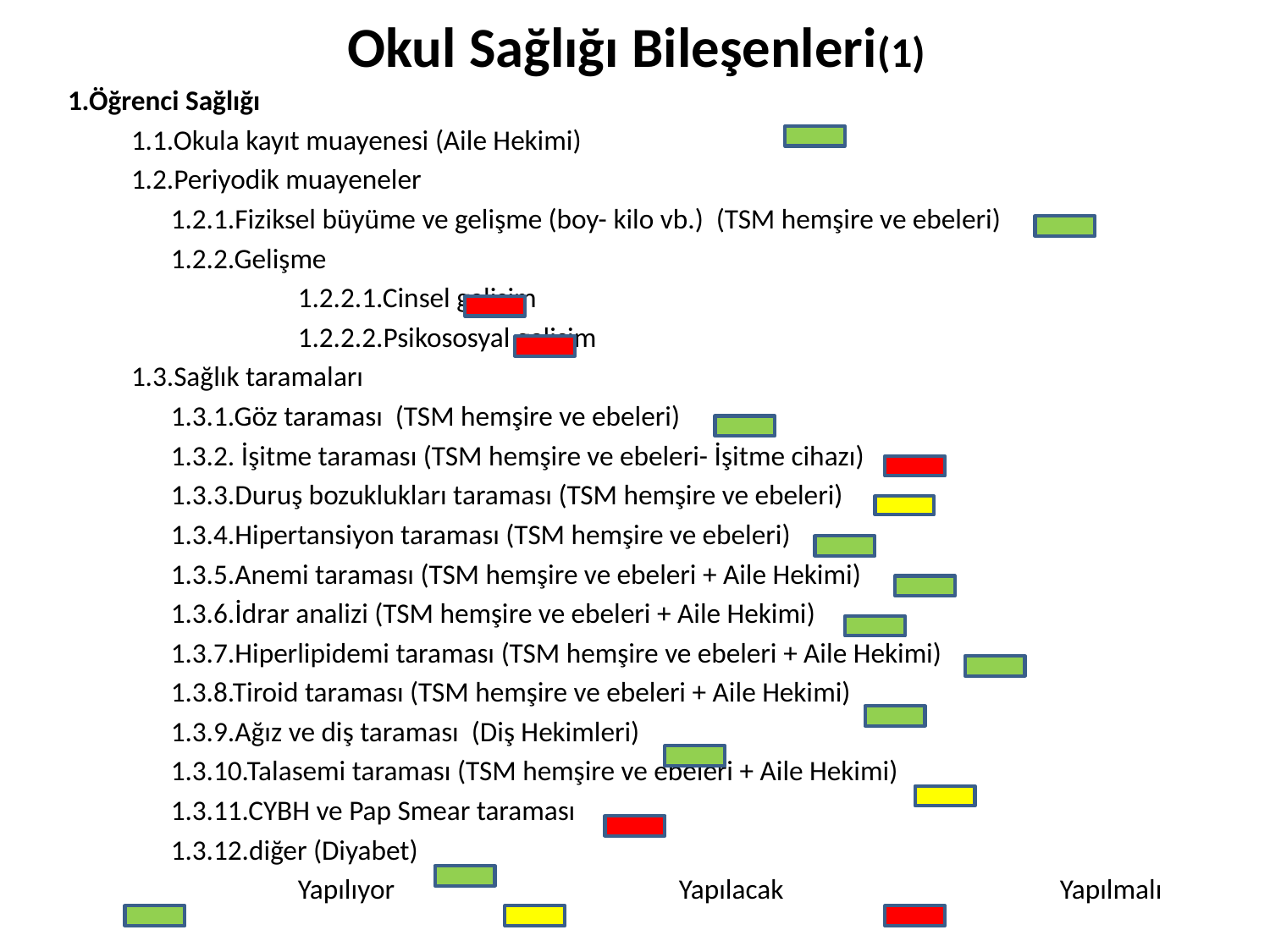

# Okul Sağlığı Bileşenleri(1)
1.Öğrenci Sağlığı
1.1.Okula kayıt muayenesi (Aile Hekimi)
1.2.Periyodik muayeneler
	1.2.1.Fiziksel büyüme ve gelişme (boy- kilo vb.)  (TSM hemşire ve ebeleri)
	1.2.2.Gelişme
		1.2.2.1.Cinsel gelişim
		1.2.2.2.Psikososyal gelişim
1.3.Sağlık taramaları
	1.3.1.Göz taraması  (TSM hemşire ve ebeleri)
	1.3.2. İşitme taraması (TSM hemşire ve ebeleri- İşitme cihazı)
	1.3.3.Duruş bozuklukları taraması (TSM hemşire ve ebeleri)
	1.3.4.Hipertansiyon taraması (TSM hemşire ve ebeleri)
	1.3.5.Anemi taraması (TSM hemşire ve ebeleri + Aile Hekimi)
	1.3.6.İdrar analizi (TSM hemşire ve ebeleri + Aile Hekimi)
	1.3.7.Hiperlipidemi taraması (TSM hemşire ve ebeleri + Aile Hekimi)
	1.3.8.Tiroid taraması (TSM hemşire ve ebeleri + Aile Hekimi)
	1.3.9.Ağız ve diş taraması  (Diş Hekimleri)
	1.3.10.Talasemi taraması (TSM hemşire ve ebeleri + Aile Hekimi)
	1.3.11.CYBH ve Pap Smear taraması
	1.3.12.diğer (Diyabet)
		Yapılıyor 			Yapılacak 			Yapılmalı